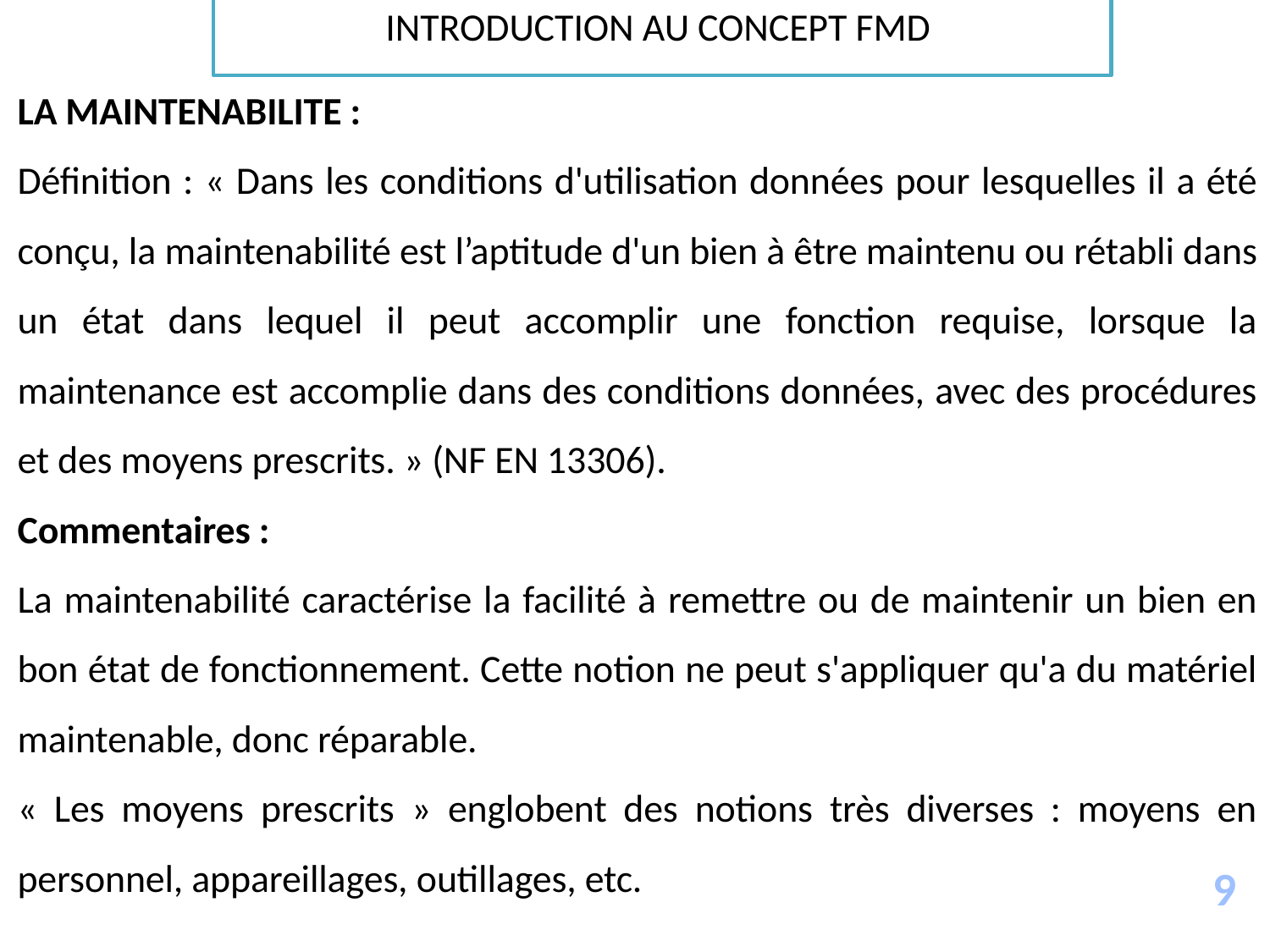

INTRODUCTION AU CONCEPT FMD
LA MAINTENABILITE :
Définition : « Dans les conditions d'utilisation données pour lesquelles il a été conçu, la maintenabilité est l’aptitude d'un bien à être maintenu ou rétabli dans un état dans lequel il peut accomplir une fonction requise, lorsque la maintenance est accomplie dans des conditions données, avec des procédures et des moyens prescrits. » (NF EN 13306).
Commentaires :
La maintenabilité caractérise la facilité à remettre ou de maintenir un bien en bon état de fonctionnement. Cette notion ne peut s'appliquer qu'a du matériel maintenable, donc réparable.
« Les moyens prescrits » englobent des notions très diverses : moyens en personnel, appareillages, outillages, etc.
9